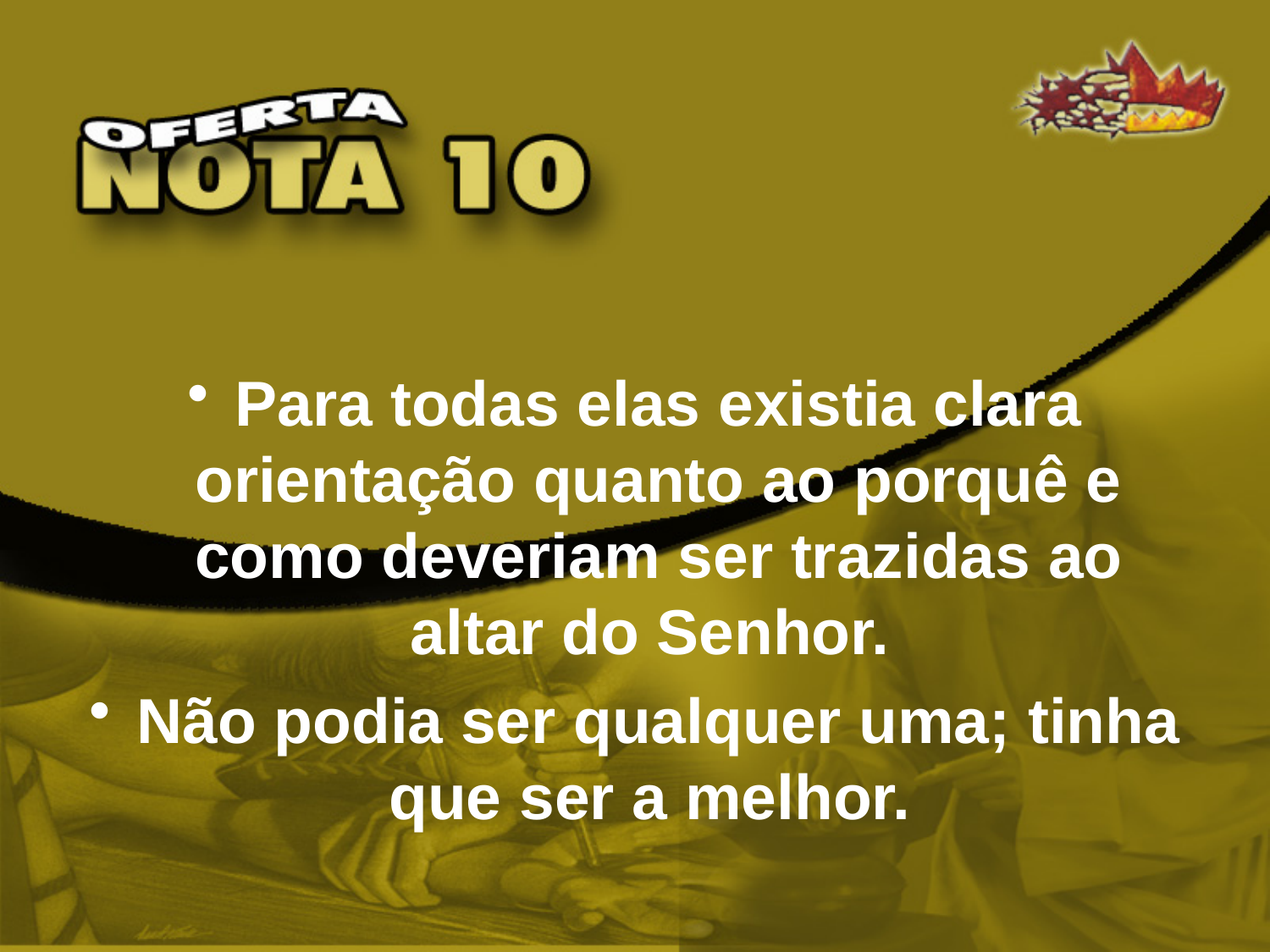

Para todas elas existia clara orientação quanto ao porquê e como deveriam ser trazidas ao altar do Senhor.
Não podia ser qualquer uma; tinha que ser a melhor.